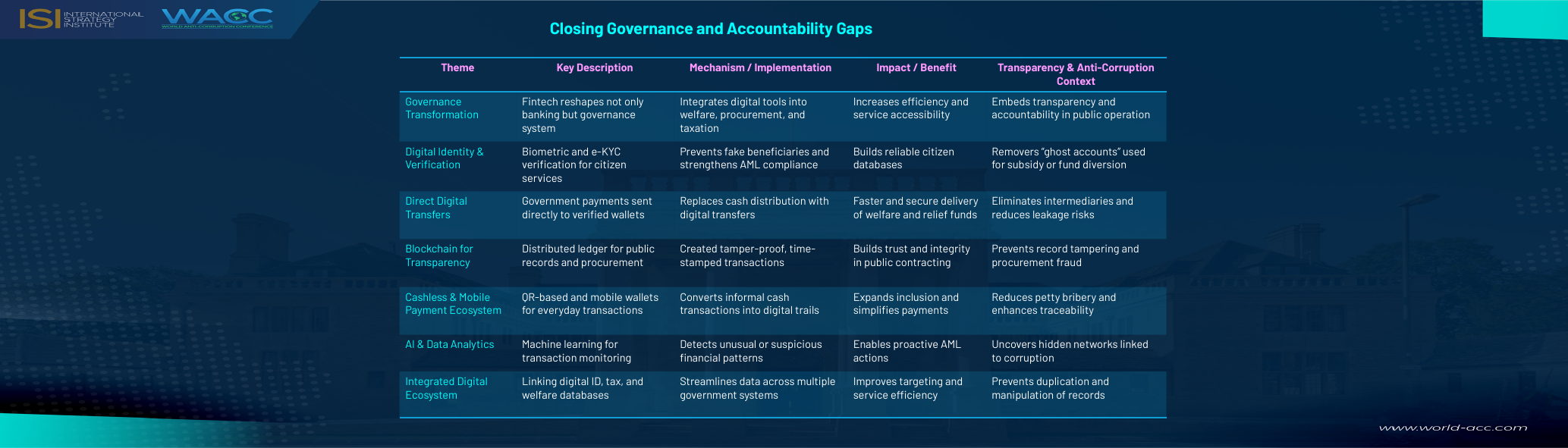

Closing Governance and Accountability Gaps
| Theme | Key Description | Mechanism / Implementation | Impact / Benefit | Transparency & Anti-Corruption Context |
| --- | --- | --- | --- | --- |
| Governance Transformation | Fintech reshapes not only banking but governance system | Integrates digital tools into welfare, procurement, and taxation | Increases efficiency and service accessibility | Embeds transparency and accountability in public operation |
| Digital Identity & Verification | Biometric and e-KYC verification for citizen services | Prevents fake beneficiaries and strengthens AML compliance | Builds reliable citizen databases | Removers “ghost accounts” used for subsidy or fund diversion |
| Direct Digital Transfers | Government payments sent directly to verified wallets | Replaces cash distribution with digital transfers | Faster and secure delivery of welfare and relief funds | Eliminates intermediaries and reduces leakage risks |
| Blockchain for Transparency | Distributed ledger for public records and procurement | Created tamper-proof, time-stamped transactions | Builds trust and integrity in public contracting | Prevents record tampering and procurement fraud |
| Cashless & Mobile Payment Ecosystem | QR-based and mobile wallets for everyday transactions | Converts informal cash transactions into digital trails | Expands inclusion and simplifies payments | Reduces petty bribery and enhances traceability |
| AI & Data Analytics | Machine learning for transaction monitoring | Detects unusual or suspicious financial patterns | Enables proactive AML actions | Uncovers hidden networks linked to corruption |
| Integrated Digital Ecosystem | Linking digital ID, tax, and welfare databases | Streamlines data across multiple government systems | Improves targeting and service efficiency | Prevents duplication and manipulation of records |